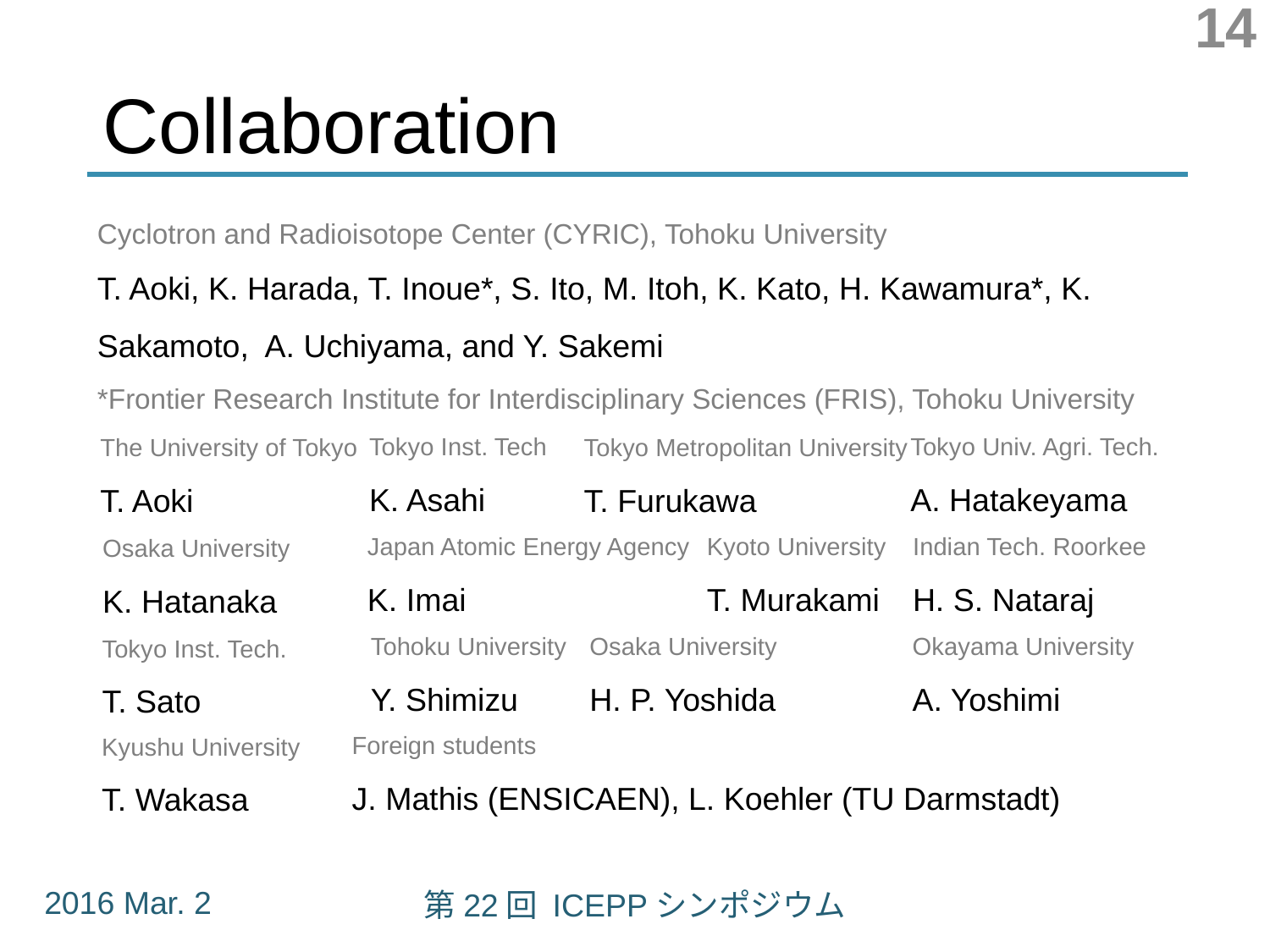

# Collaboration
14
Cyclotron and Radioisotope Center (CYRIC), Tohoku University
T. Aoki, K. Harada, T. Inoue*, S. Ito, M. Itoh, K. Kato, H. Kawamura*, K. Sakamoto,  A. Uchiyama, and Y. Sakemi
*Frontier Research Institute for Interdisciplinary Sciences (FRIS), Tohoku University
Tokyo Inst. Tech
K. Asahi
Tokyo Univ. Agri. Tech.
A. Hatakeyama
The University of Tokyo
T. Aoki
Tokyo Metropolitan University
T. Furukawa
Japan Atomic Energy Agency
K. Imai
Kyoto University
T. Murakami
Indian Tech. Roorkee
H. S. Nataraj
Osaka University
K. Hatanaka
Tohoku University
Y. Shimizu
Osaka University
H. P. Yoshida
Okayama University
A. Yoshimi
Tokyo Inst. Tech.
T. Sato
Foreign students
J. Mathis (ENSICAEN), L. Koehler (TU Darmstadt)
Kyushu University
T. Wakasa